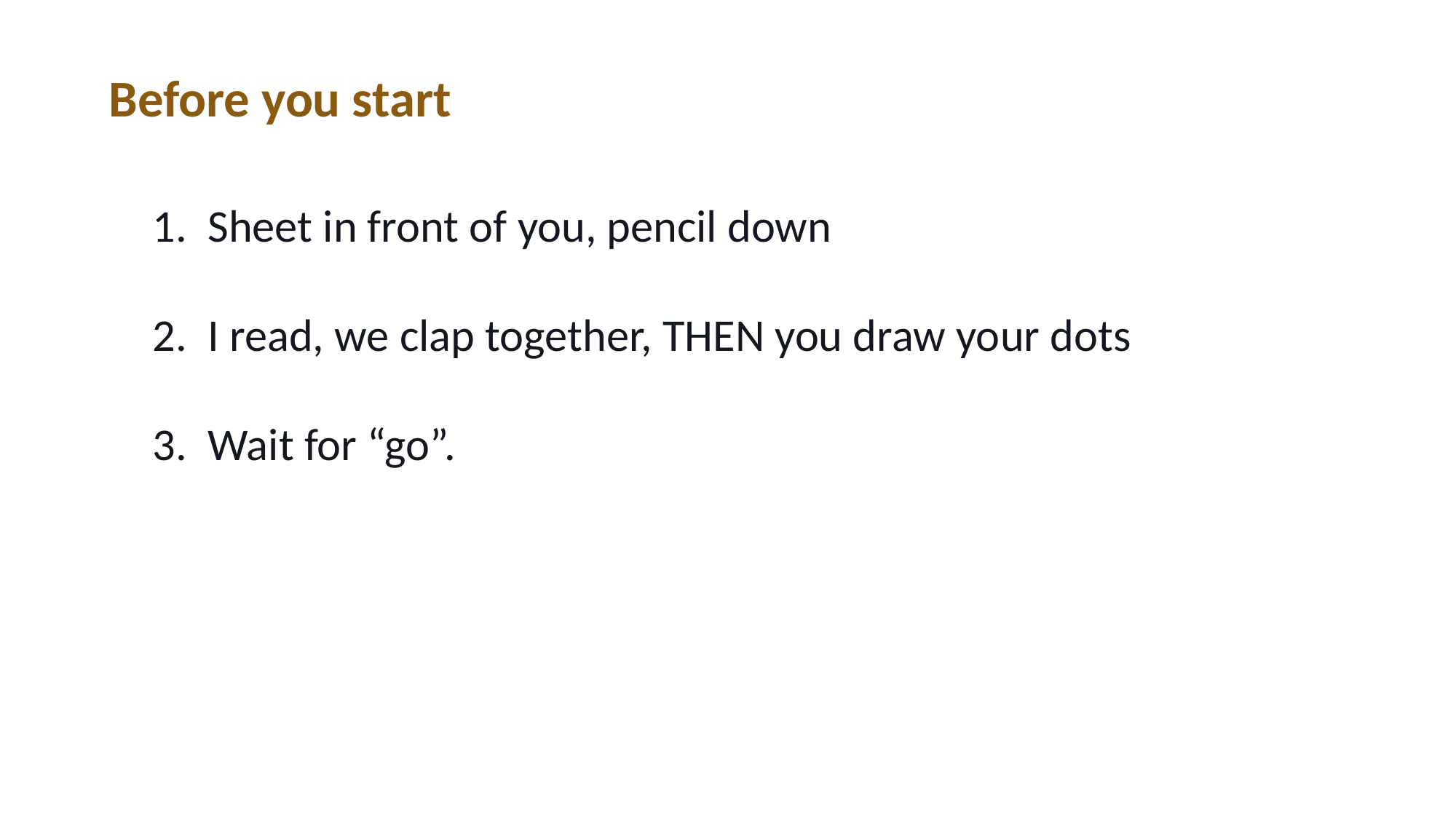

Before you start
1.  Sheet in front of you, pencil down
2.  I read, we clap together, THEN you draw your dots
3.  Wait for “go”.